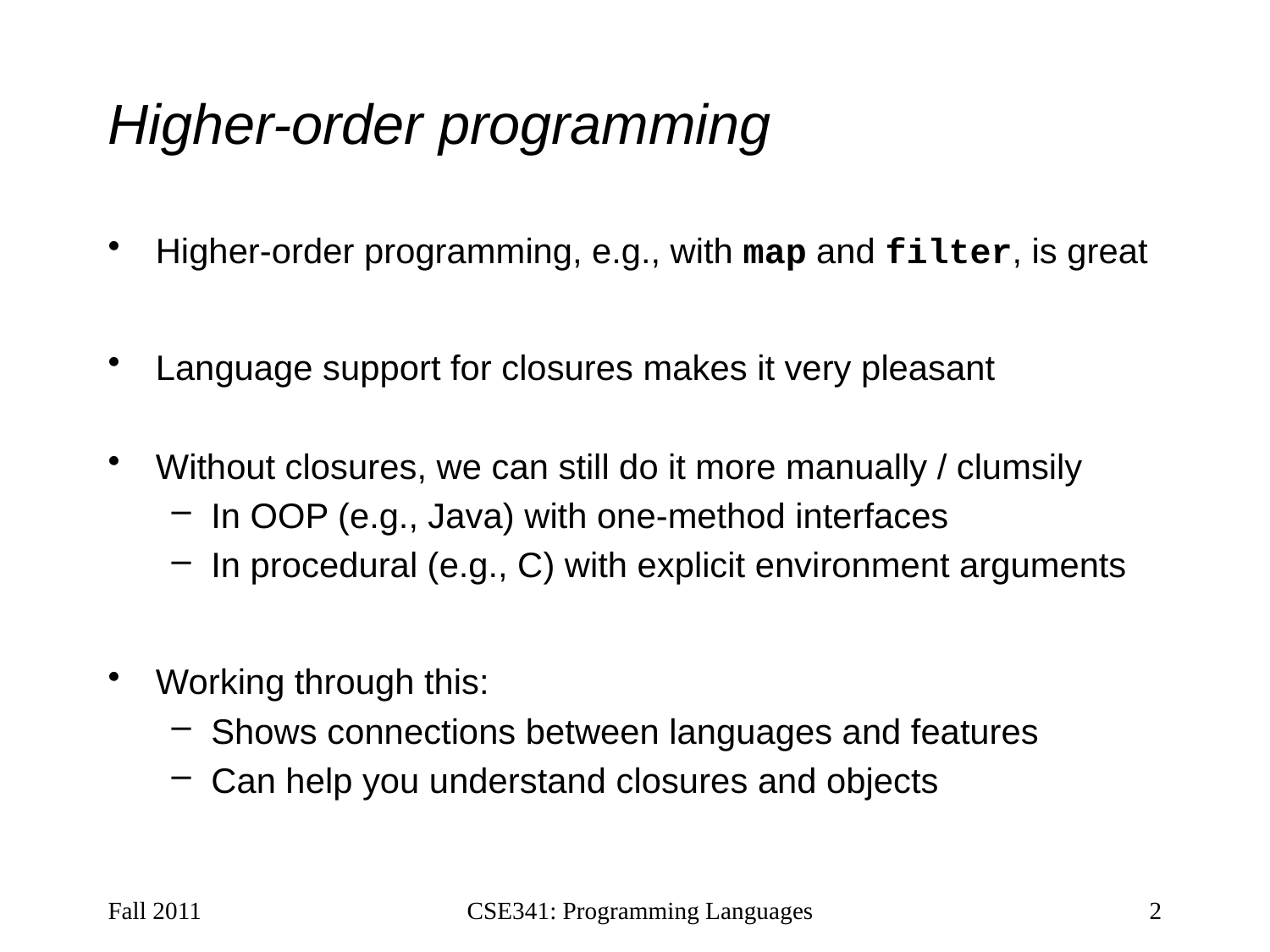

# Higher-order programming
Higher-order programming, e.g., with map and filter, is great

Language support for closures makes it very pleasant

Without closures, we can still do it more manually / clumsily
In OOP (e.g., Java) with one-method interfaces
In procedural (e.g., C) with explicit environment arguments

Working through this:
Shows connections between languages and features
Can help you understand closures and objects
Fall 2011
CSE341: Programming Languages
2